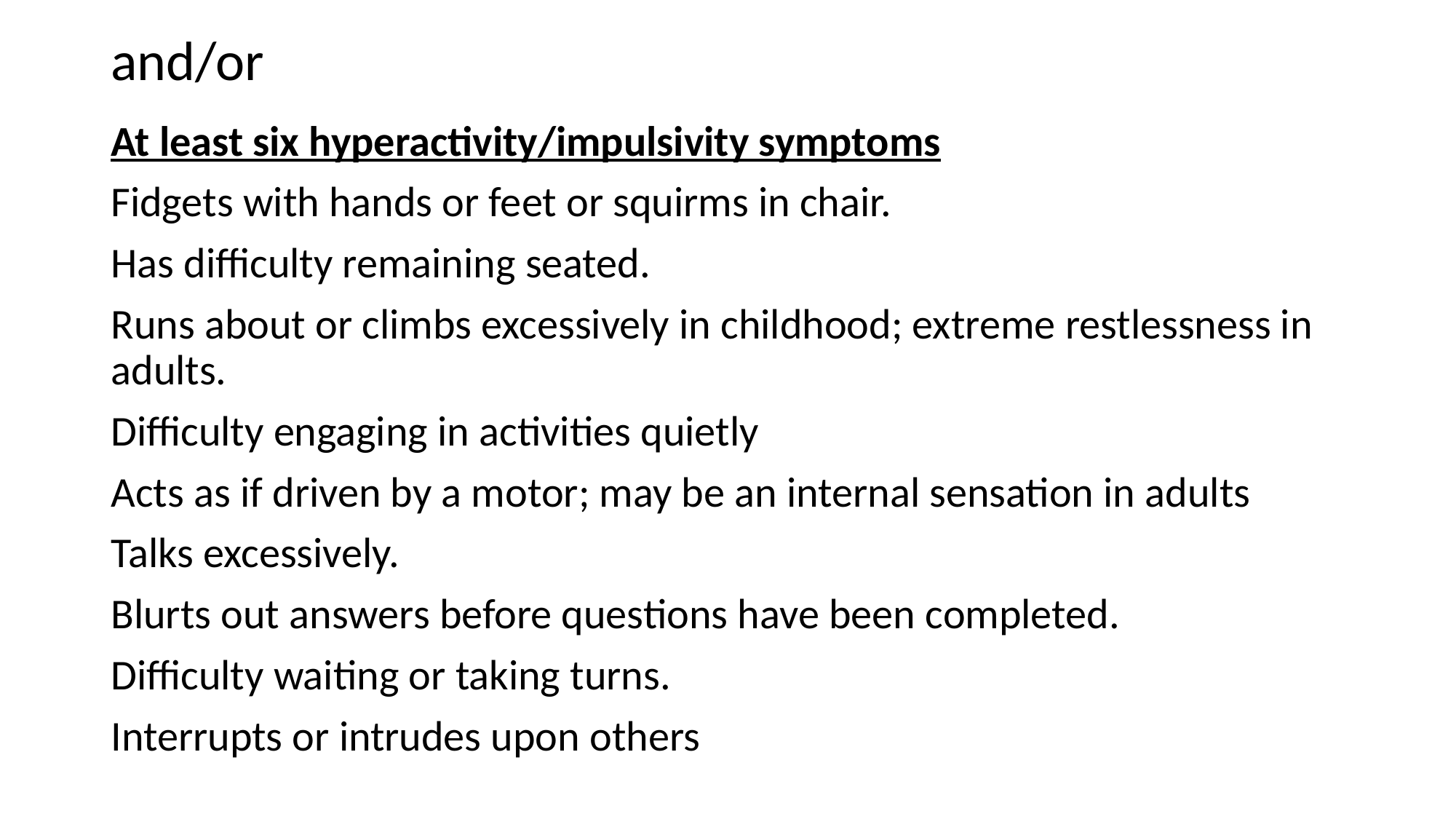

# and/or
At least six hyperactivity/impulsivity symptoms
Fidgets with hands or feet or squirms in chair.
Has difficulty remaining seated.
Runs about or climbs excessively in childhood; extreme restlessness in adults.
Difficulty engaging in activities quietly
Acts as if driven by a motor; may be an internal sensation in adults
Talks excessively.
Blurts out answers before questions have been completed.
Difficulty waiting or taking turns.
Interrupts or intrudes upon others